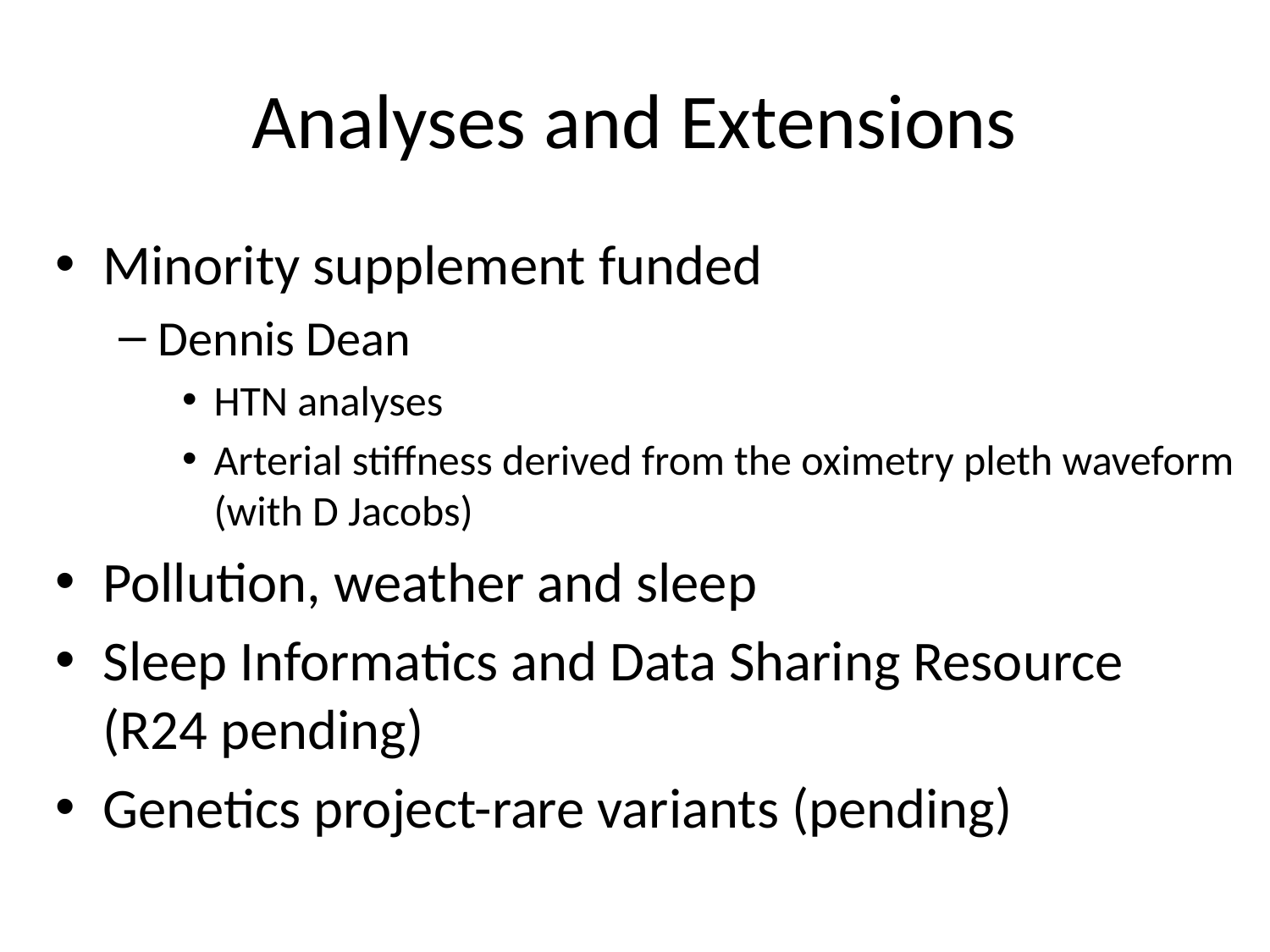

# Analyses and Extensions
Minority supplement funded
Dennis Dean
HTN analyses
Arterial stiffness derived from the oximetry pleth waveform (with D Jacobs)
Pollution, weather and sleep
Sleep Informatics and Data Sharing Resource (R24 pending)
Genetics project-rare variants (pending)